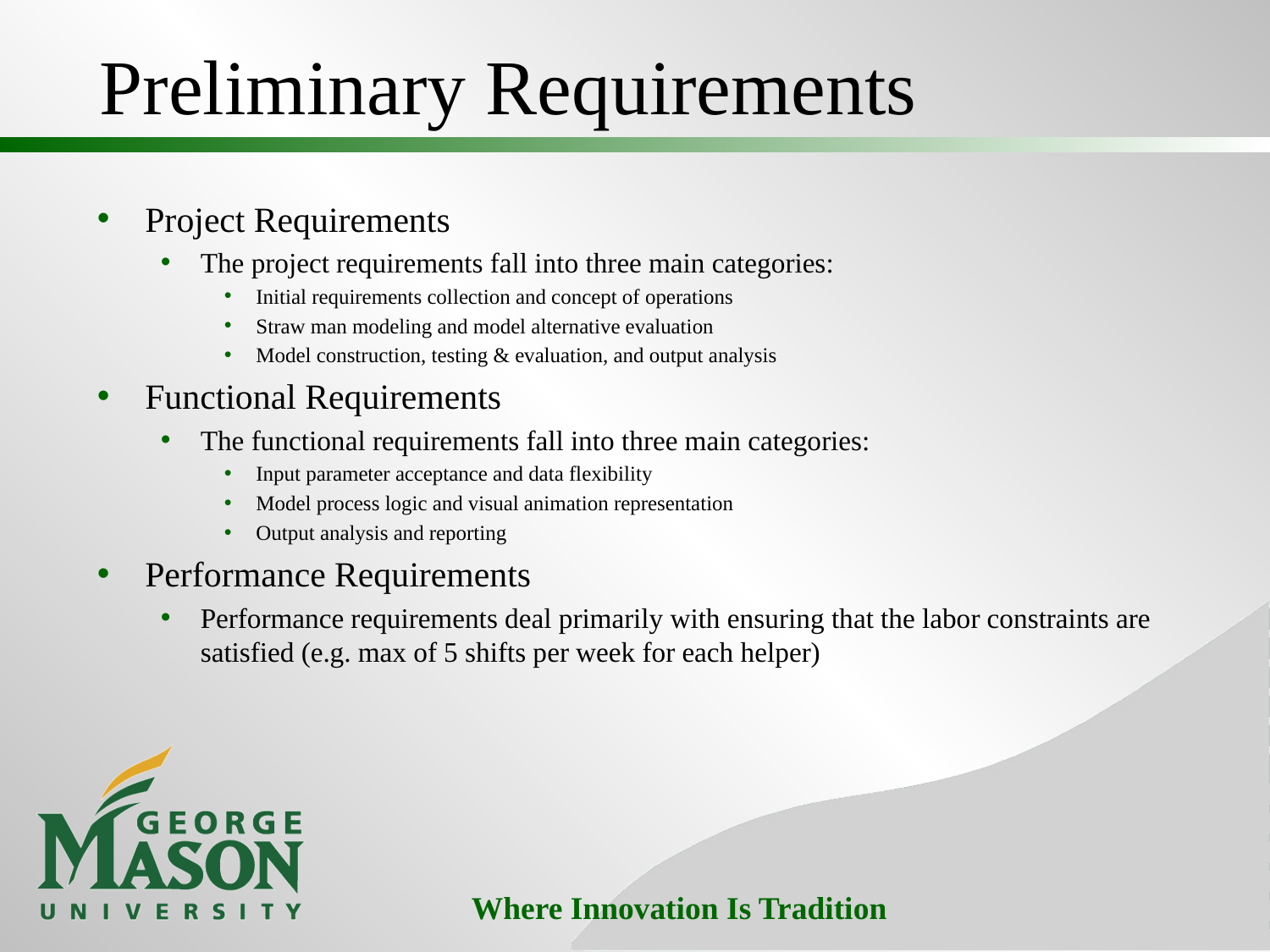

Project Requirements
The project requirements fall into three main categories:
Initial requirements collection and concept of operations
Straw man modeling and model alternative evaluation
Model construction, testing & evaluation, and output analysis
Functional Requirements
The functional requirements fall into three main categories:
Input parameter acceptance and data flexibility
Model process logic and visual animation representation
Output analysis and reporting
Performance Requirements
Performance requirements deal primarily with ensuring that the labor constraints are satisfied (e.g. max of 5 shifts per week for each helper)
# Preliminary Requirements